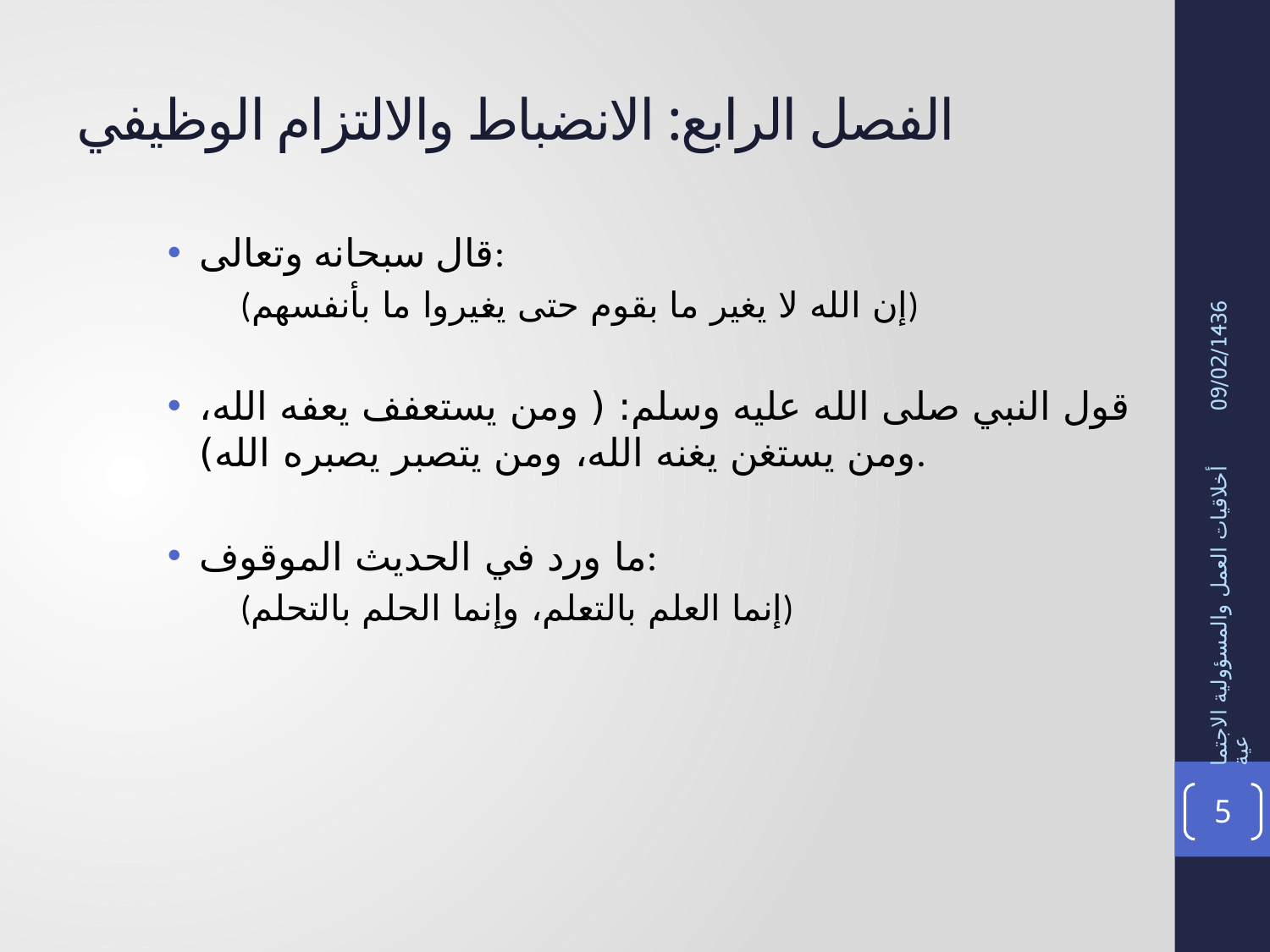

# الفصل الرابع: الانضباط والالتزام الوظيفي
قال سبحانه وتعالى:
	(إن الله لا يغير ما بقوم حتى يغيروا ما بأنفسهم)

قول النبي صلى الله عليه وسلم: ( ومن يستعفف يعفه الله، ومن يستغن يغنه الله، ومن يتصبر يصبره الله).

ما ورد في الحديث الموقوف:
	(إنما العلم بالتعلم، وإنما الحلم بالتحلم)

09/02/1436
أخلاقيات العمل والمسؤولية الاجتماعية
5